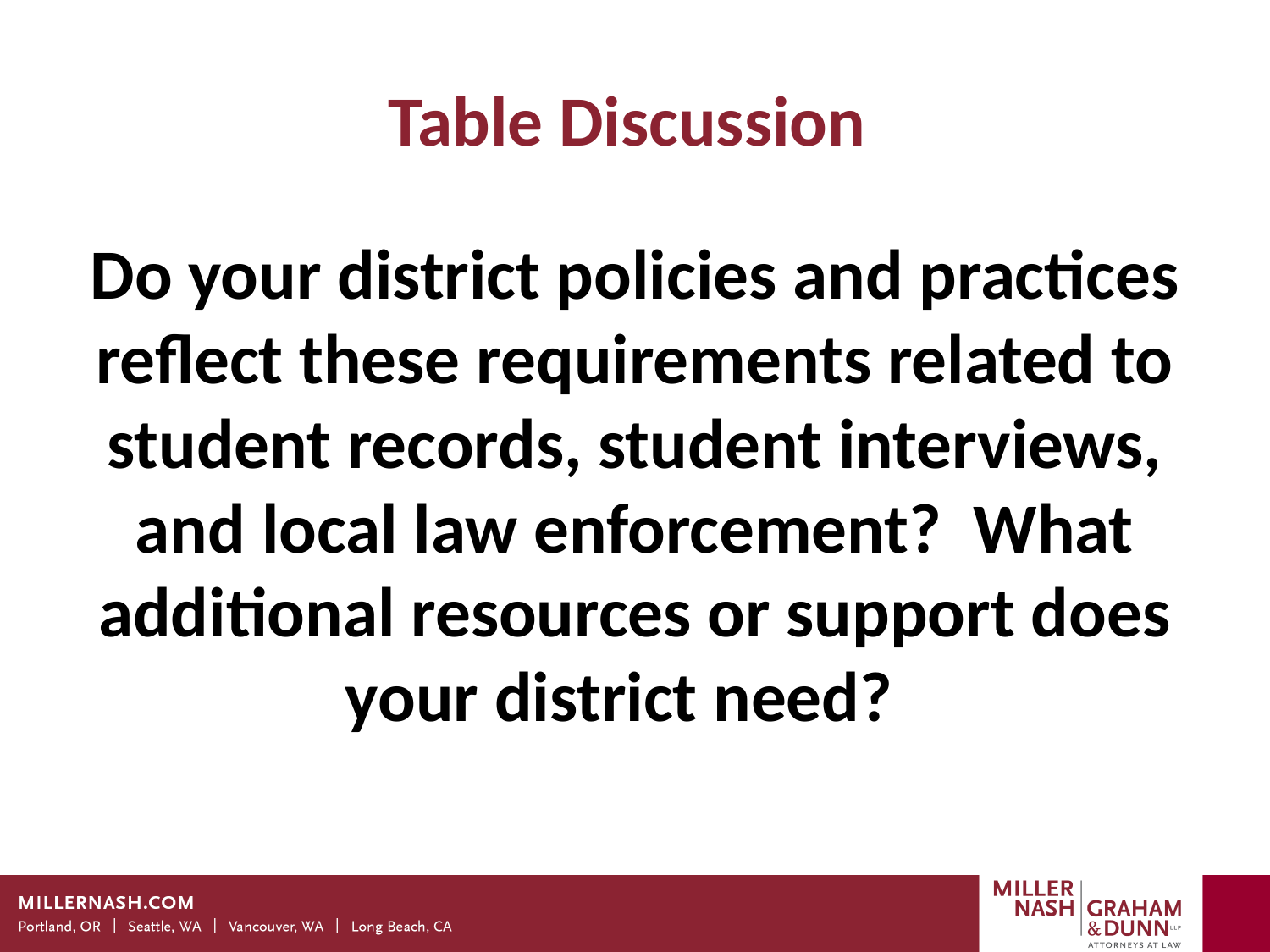

# Table Discussion
Do your district policies and practices reflect these requirements related to student records, student interviews, and local law enforcement?  What additional resources or support does your district need?